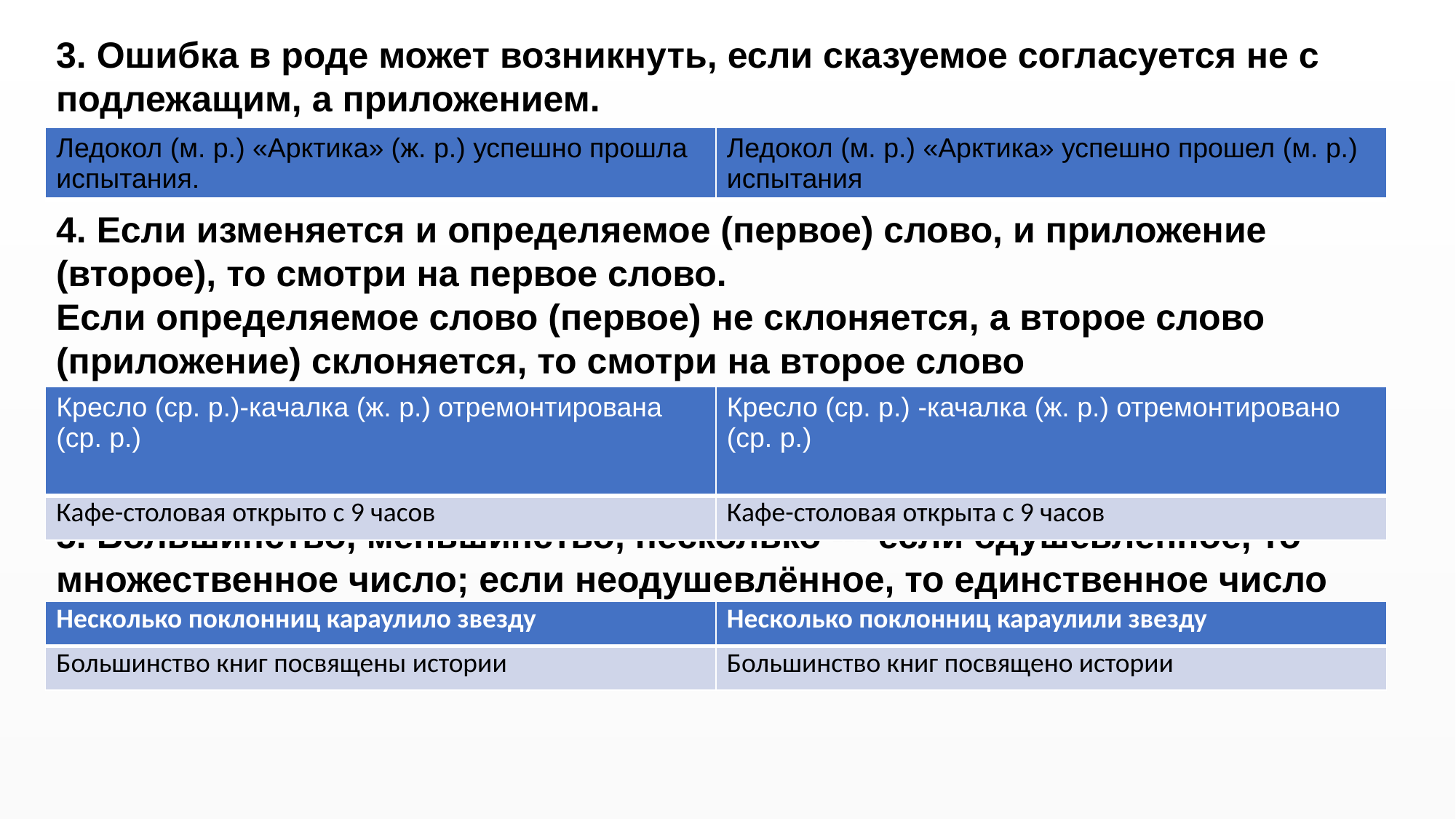

3. Ошибка в роде может возникнуть, если сказуемое согласуется не с подлежащим, а приложением.

4. Если изменяется и определяемое (первое) слово, и приложение (второе), то смотри на первое слово.
Если определяемое слово (первое) не склоняется, а второе слово (приложение) склоняется, то смотри на второе слово

5. Большинство, меньшинство, несколько --- если одушевлённое, то  множественное число; если неодушевлённое, то единственное число

| Ледокол (м. р.) «Арктика» (ж. р.) успешно прошла испытания. | Ледокол (м. р.) «Арктика» успешно прошел (м. р.) испытания |
| --- | --- |
| Кресло (ср. р.)-качалка (ж. р.) отремонтирована (ср. р.) | Кресло (ср. р.) -качалка (ж. р.) отремонтировано (ср. р.) |
| --- | --- |
| Кафе-столовая открыто с 9 часов | Кафе-столовая открыта с 9 часов |
| Несколько поклонниц караулило звезду | Несколько поклонниц караулили звезду |
| --- | --- |
| Большинство книг посвящены истории | Большинство книг посвящено истории |